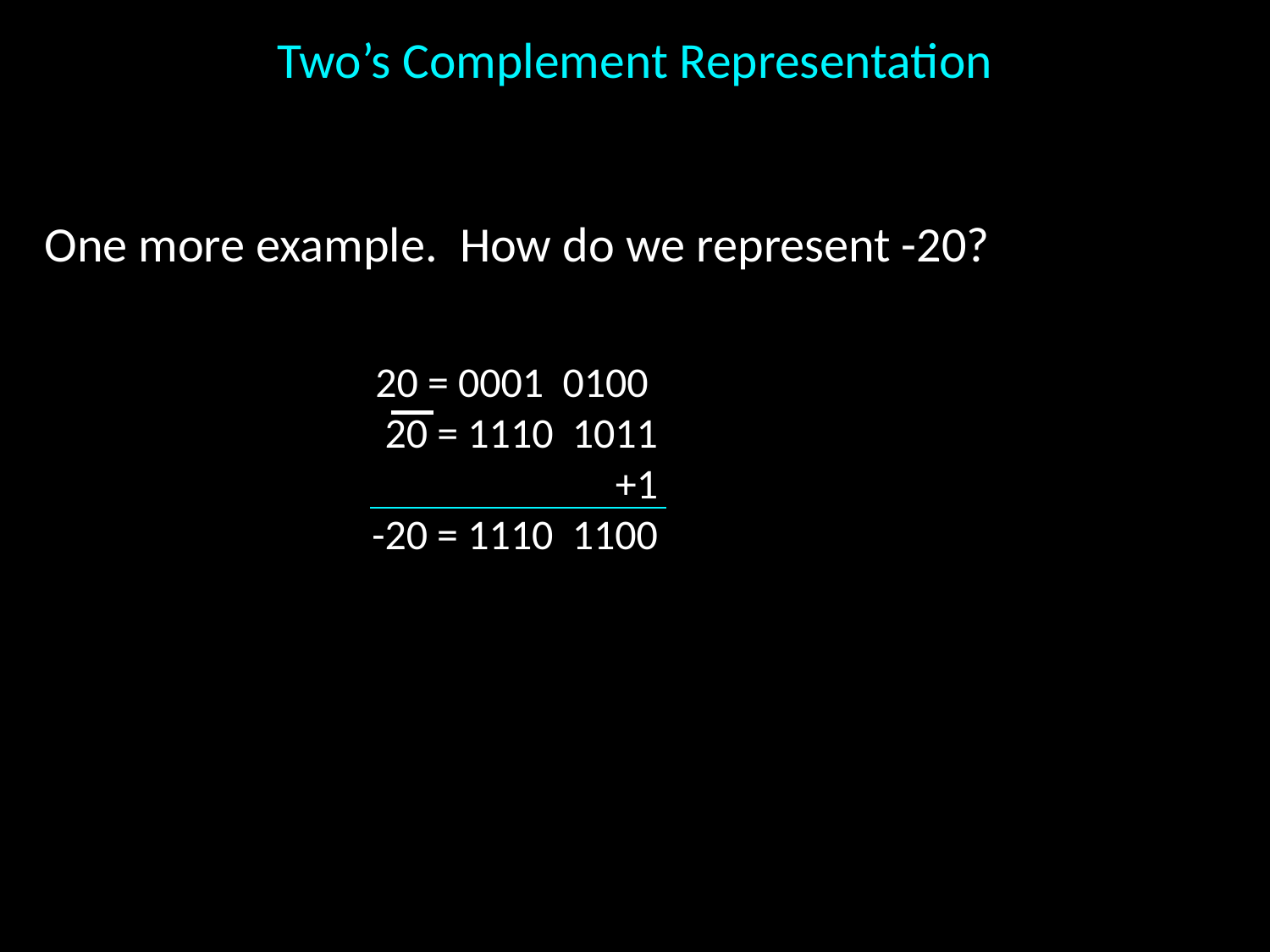

# Two’s Complement Representation

One more example.  How do we represent -20?
 20 = 0001  0100
20 = 1110  1011
+1
  -20 = 1110  1100